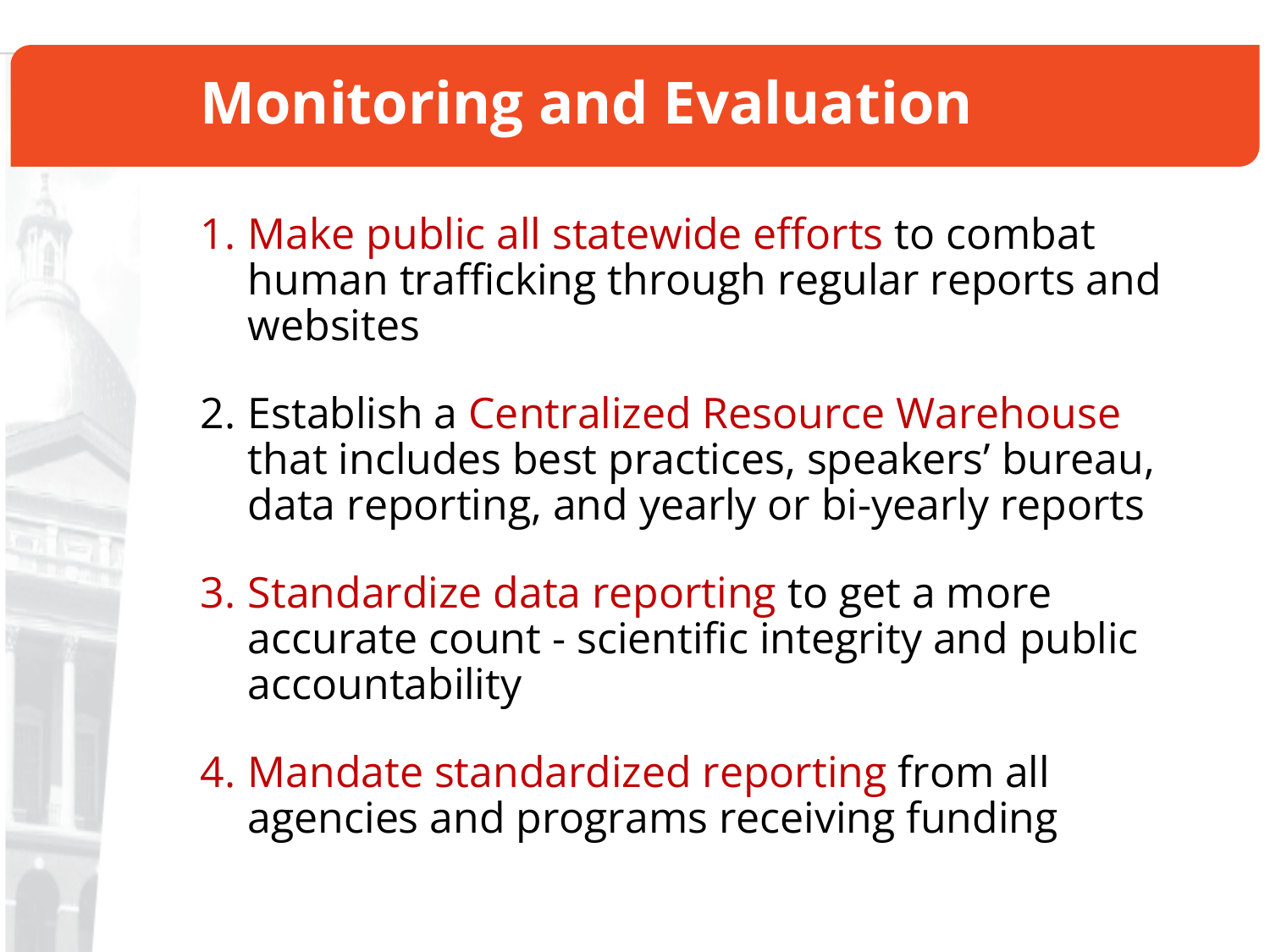

# Monitoring and Evaluation
Make public all statewide efforts to combat human trafficking through regular reports and websites
Establish a Centralized Resource Warehouse that includes best practices, speakers’ bureau, data reporting, and yearly or bi-yearly reports
Standardize data reporting to get a more accurate count - scientific integrity and public accountability
Mandate standardized reporting from all agencies and programs receiving funding